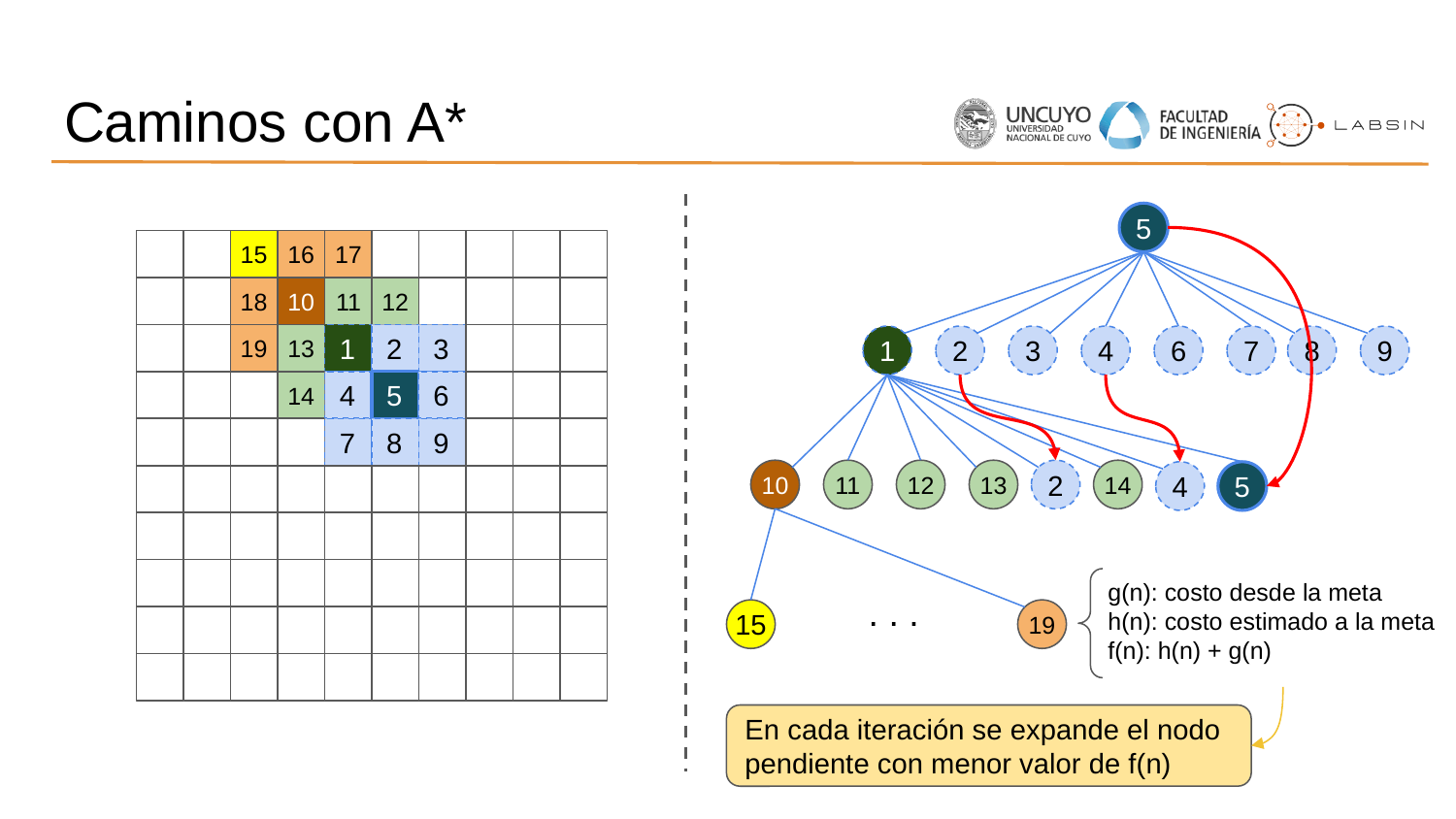

# Caminos con A*
5

15
16
17

18
10
11
12

19
13
1
2
3

1
2
3
4
6
7
8
9

14
4
5
6

7
8
9

10
11
12
13
2
14
4
5

g(n): costo desde la meta
h(n): costo estimado a la meta
f(n): h(n) + g(n)

. . .
15
19

En cada iteración se expande el nodo pendiente con menor valor de f(n)